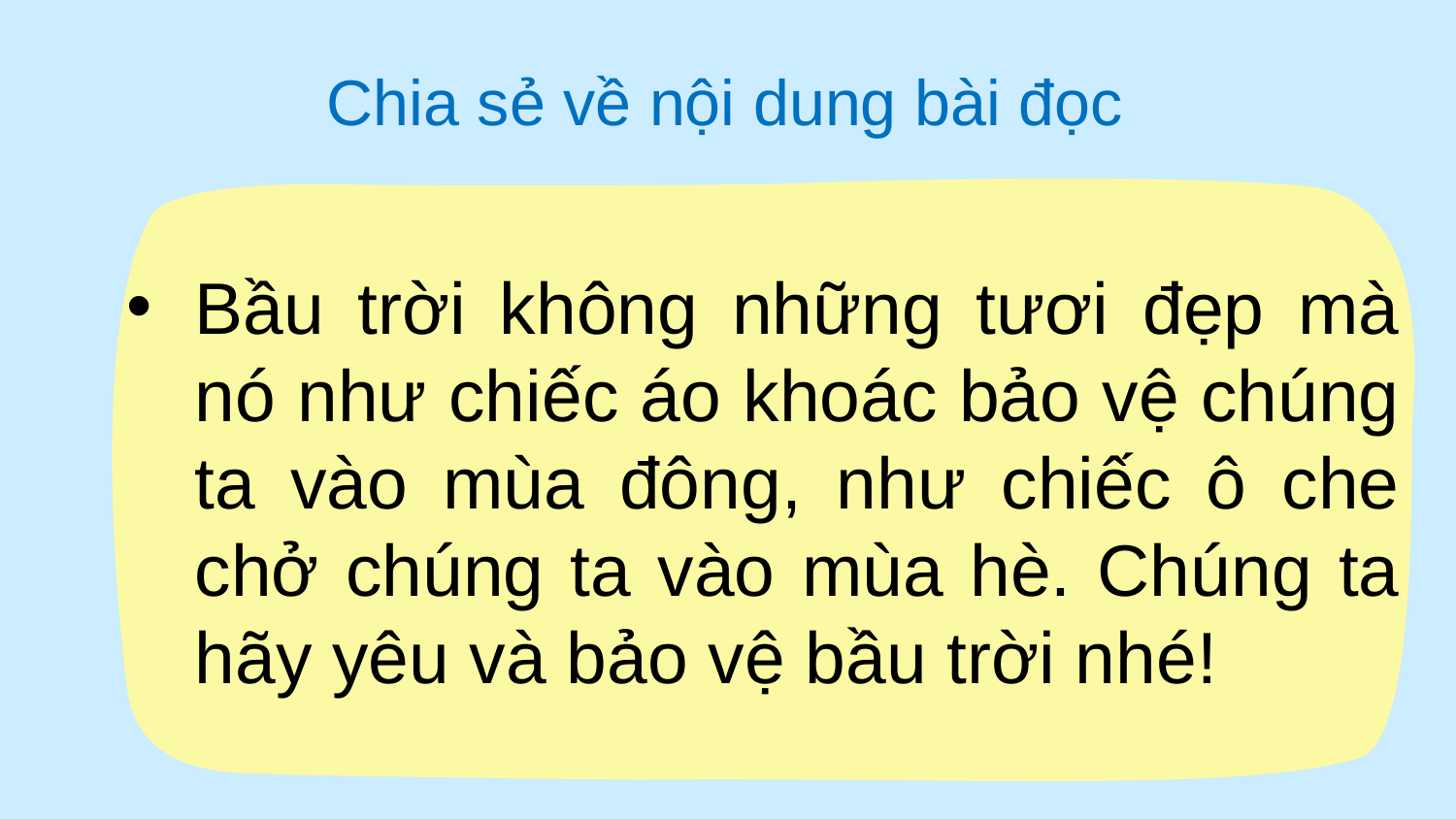

# Chia sẻ về nội dung bài đọc
Bầu trời không những tươi đẹp mà nó như chiếc áo khoác bảo vệ chúng ta vào mùa đông, như chiếc ô che chở chúng ta vào mùa hè. Chúng ta hãy yêu và bảo vệ bầu trời nhé!